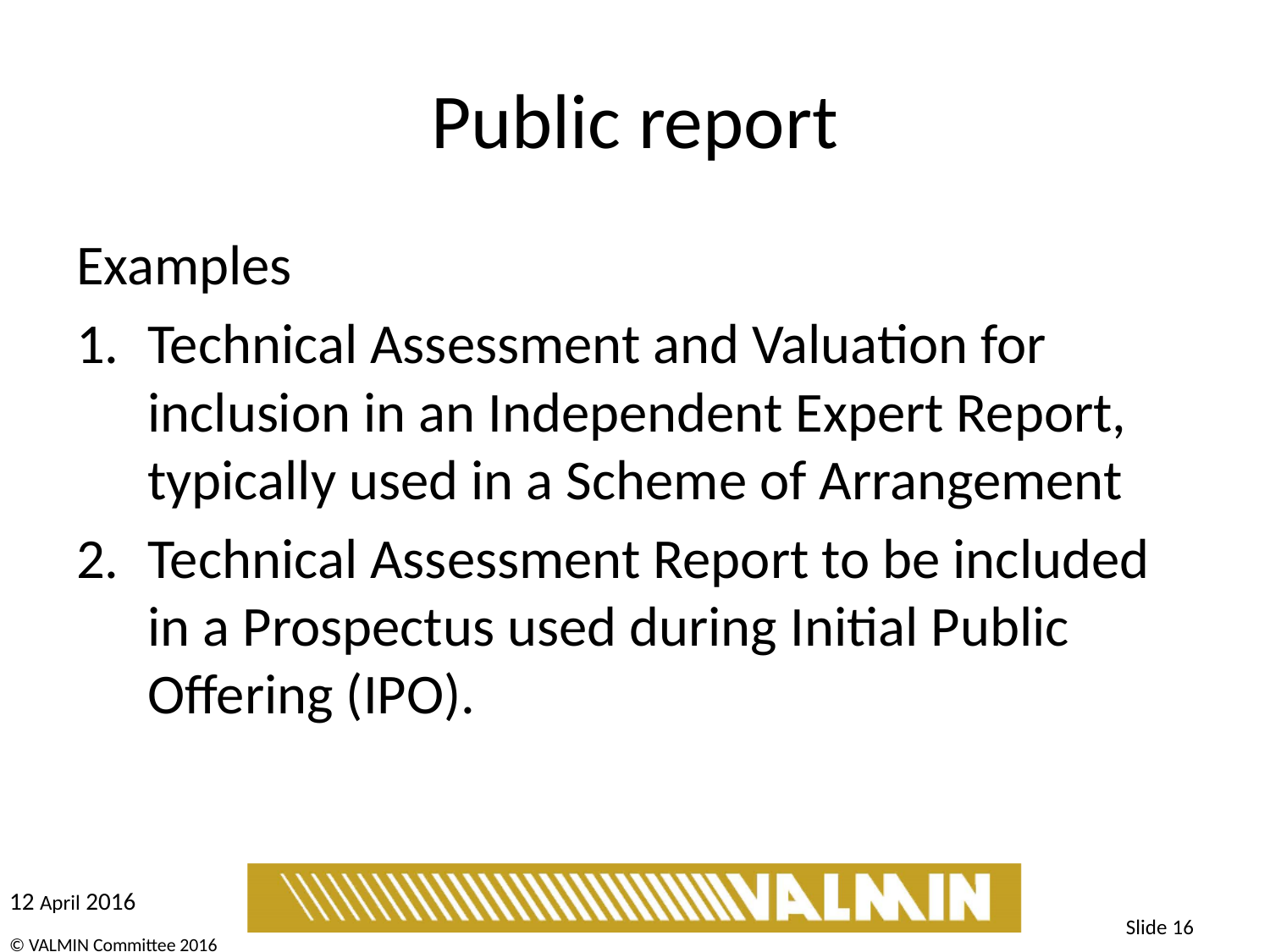

# Public report
Examples
Technical Assessment and Valuation for inclusion in an Independent Expert Report, typically used in a Scheme of Arrangement
Technical Assessment Report to be included in a Prospectus used during Initial Public Offering (IPO).

Slide 16
© VALMIN Committee 2016